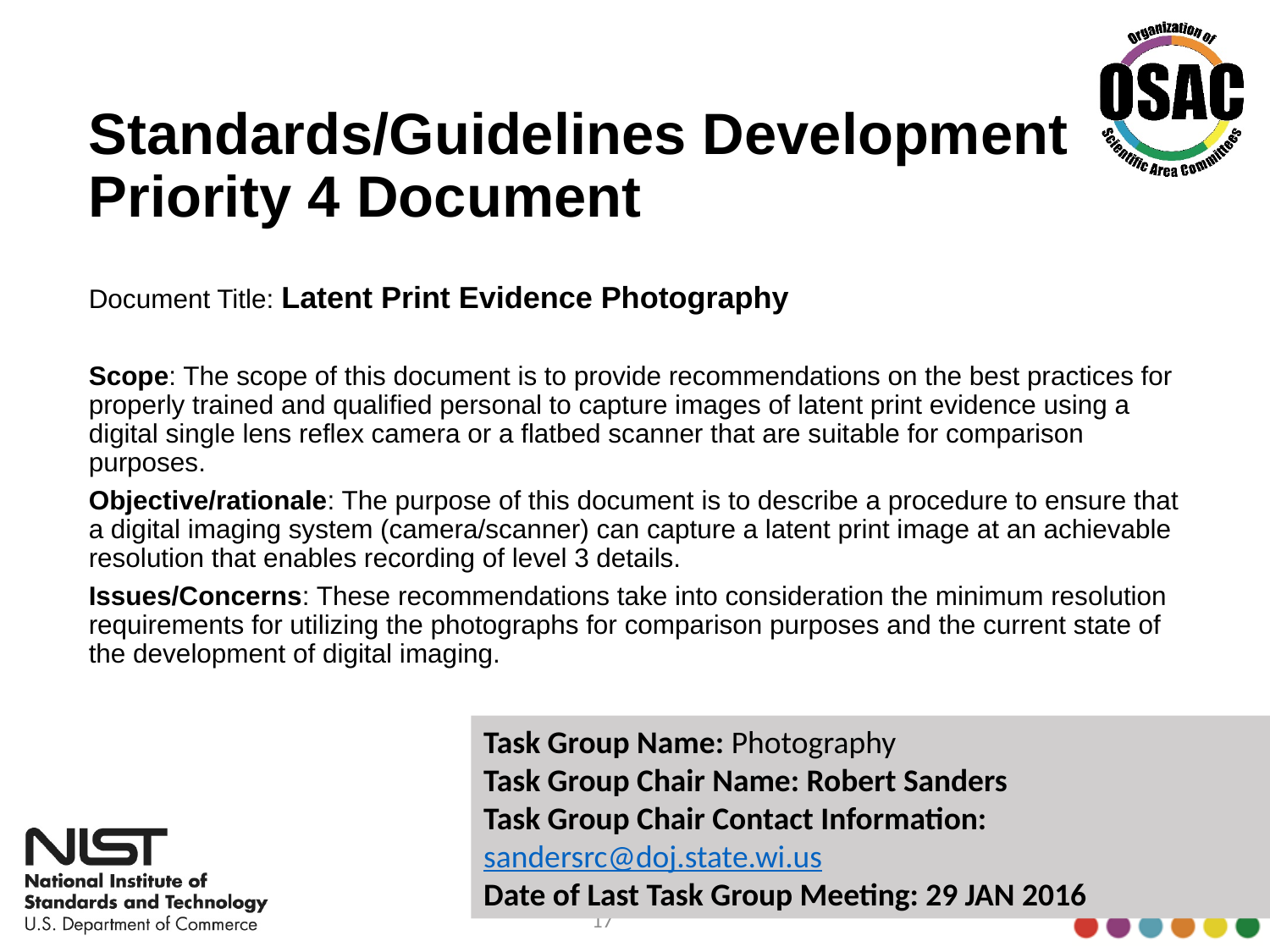

# Standards/Guidelines Development Priority 4 Document
Document Title: Latent Print Evidence Photography

Scope: The scope of this document is to provide recommendations on the best practices for properly trained and qualified personal to capture images of latent print evidence using a digital single lens reflex camera or a flatbed scanner that are suitable for comparison purposes.
Objective/rationale: The purpose of this document is to describe a procedure to ensure that a digital imaging system (camera/scanner) can capture a latent print image at an achievable resolution that enables recording of level 3 details.
Issues/Concerns: These recommendations take into consideration the minimum resolution requirements for utilizing the photographs for comparison purposes and the current state of the development of digital imaging.

Task Group Name: Photography
Task Group Chair Name: Robert Sanders
Task Group Chair Contact Information: sandersrc@doj.state.wi.us
Date of Last Task Group Meeting: 29 JAN 2016
17